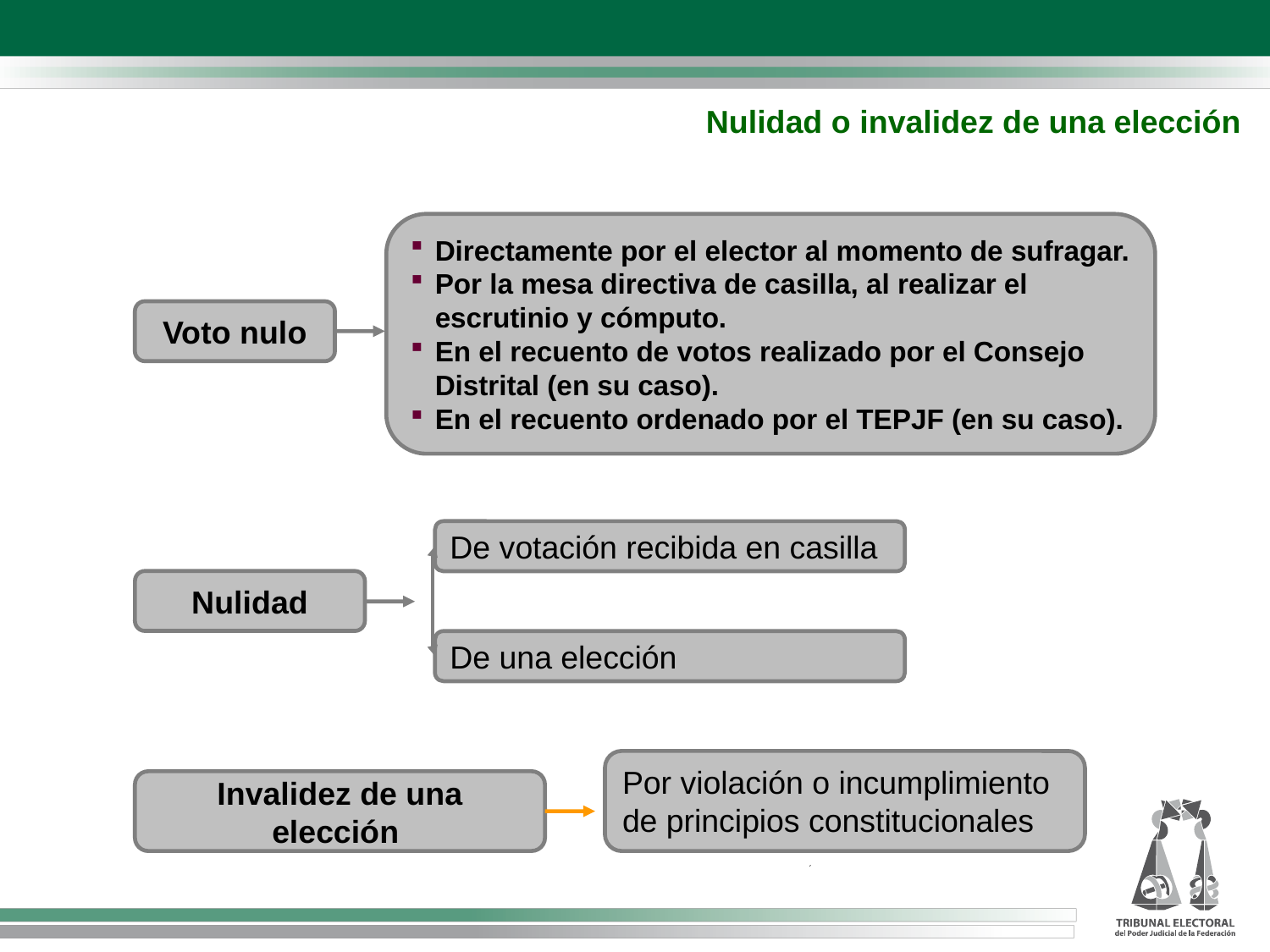

Nulidad o invalidez de una elección
Directamente por el elector al momento de sufragar.
Por la mesa directiva de casilla, al realizar el escrutinio y cómputo.
En el recuento de votos realizado por el Consejo Distrital (en su caso).
En el recuento ordenado por el TEPJF (en su caso).
Voto nulo

De votación recibida en casilla
Nulidad

De una elección
Por violación o incumplimiento de principios constitucionales
Invalidez de una elección